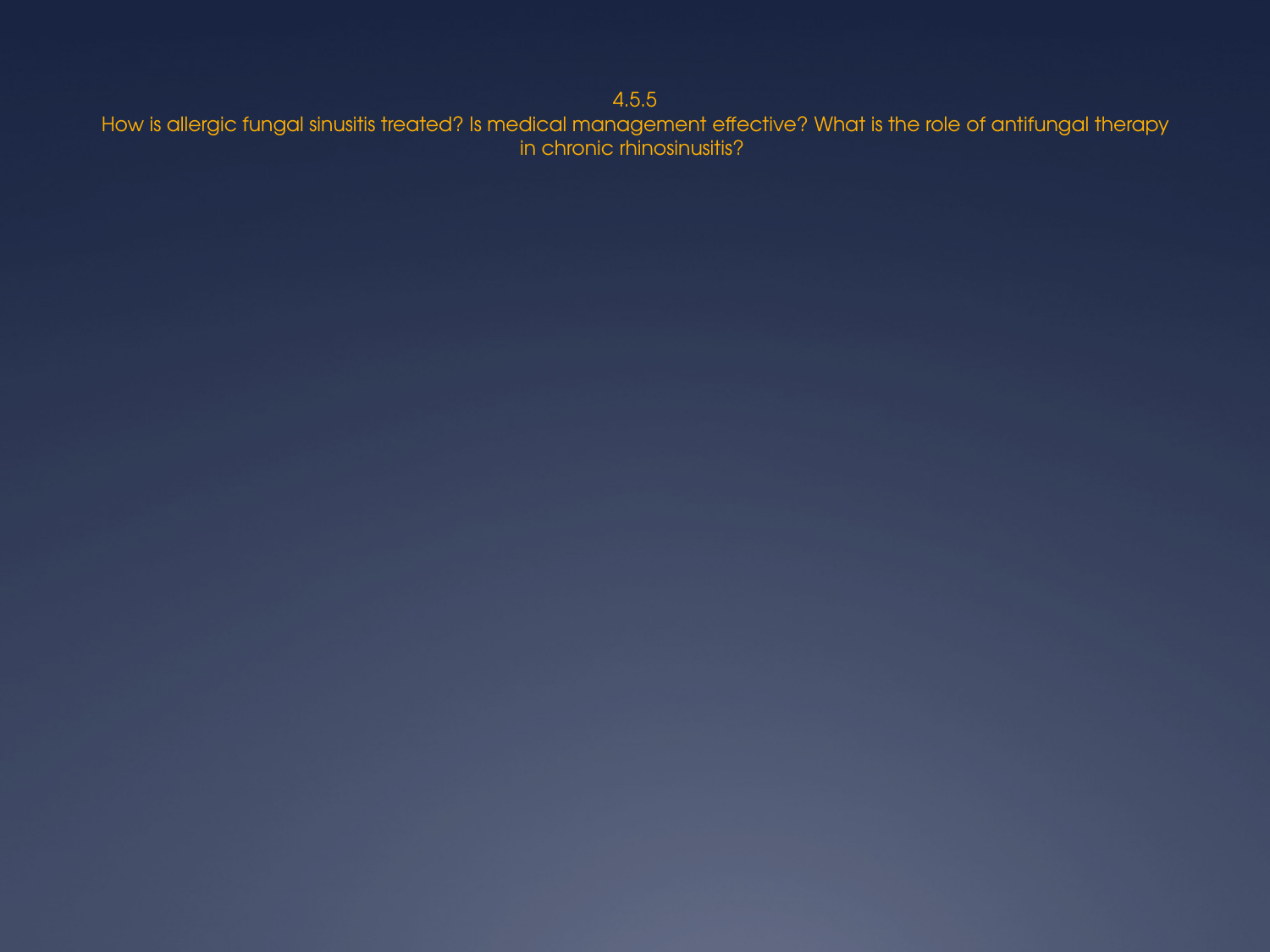

# 4.5.5 How is allergic fungal sinusitis treated? Is medical management effective? What is the role of antifungal therapy in chronic rhinosinusitis?